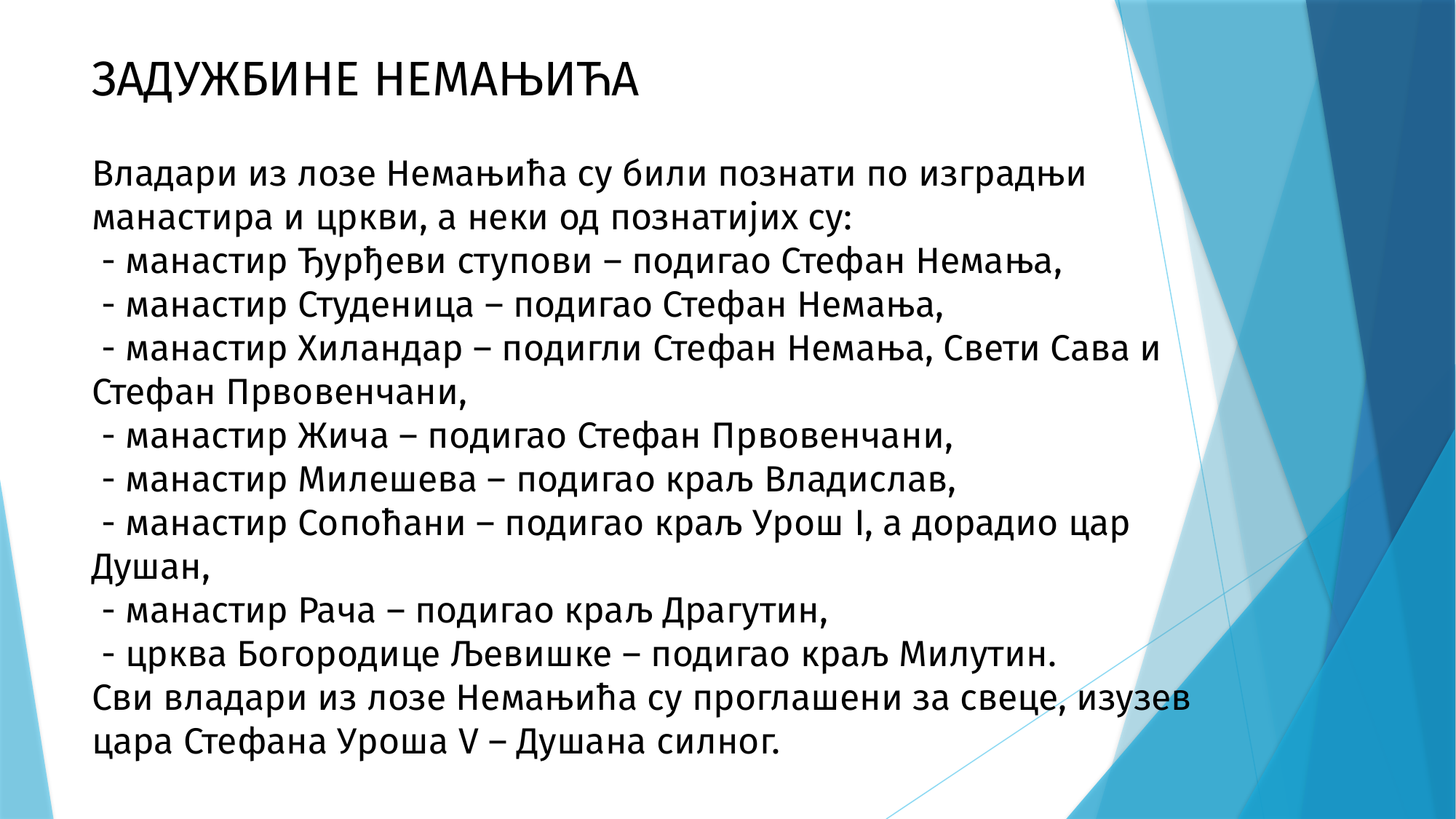

# ЗАДУЖБИНЕ НЕМАЊИЋА Владари из лозе Немањића су били познати по изградњи манастира и цркви, а неки од познатијих су: - манастир Ђурђеви ступови – подигао Стефан Немања, - манастир Студеница – подигао Стефан Немања, - манастир Хиландар – подигли Стефан Немања, Свети Сава и Стефан Првовенчани, - манастир Жича – подигао Стефан Првовенчани, - манастир Милешева – подигао краљ Владислав, - манастир Сопоћани – подигао краљ Урош I, а дорадио цар Душан, - манастир Рача – подигао краљ Драгутин, - црква Богородице Љевишке – подигао краљ Милутин. Сви владари из лозе Немањића су проглашени за свеце, изузев цара Стефана Уроша V – Душана силног.